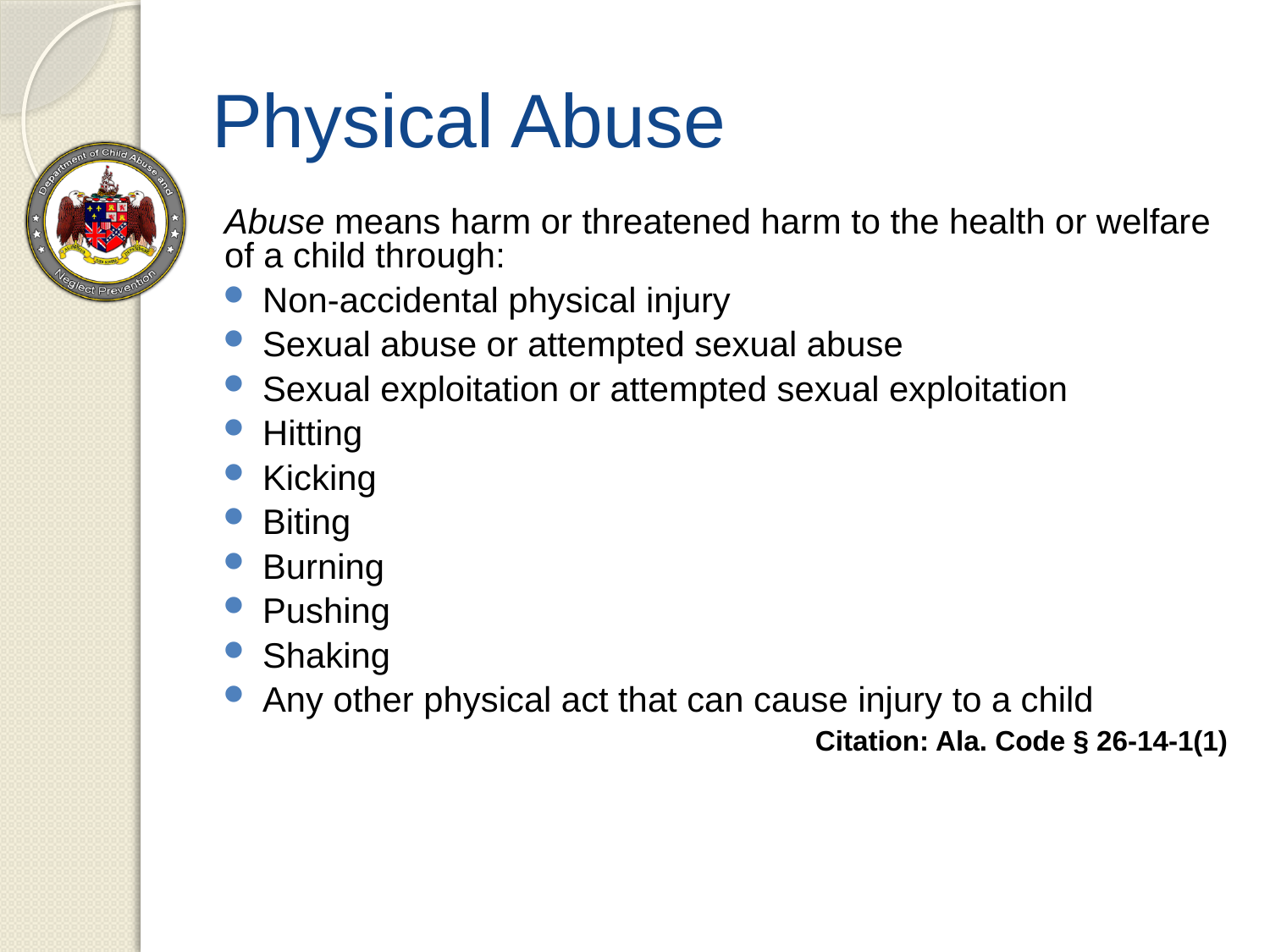

Physical Abuse
Abuse means harm or threatened harm to the health or welfare of a child through:
Non-accidental physical injury
Sexual abuse or attempted sexual abuse
Sexual exploitation or attempted sexual exploitation
Hitting
Kicking
Biting
Burning
Pushing
Shaking
Any other physical act that can cause injury to a child
Citation: Ala. Code § 26-14-1(1)